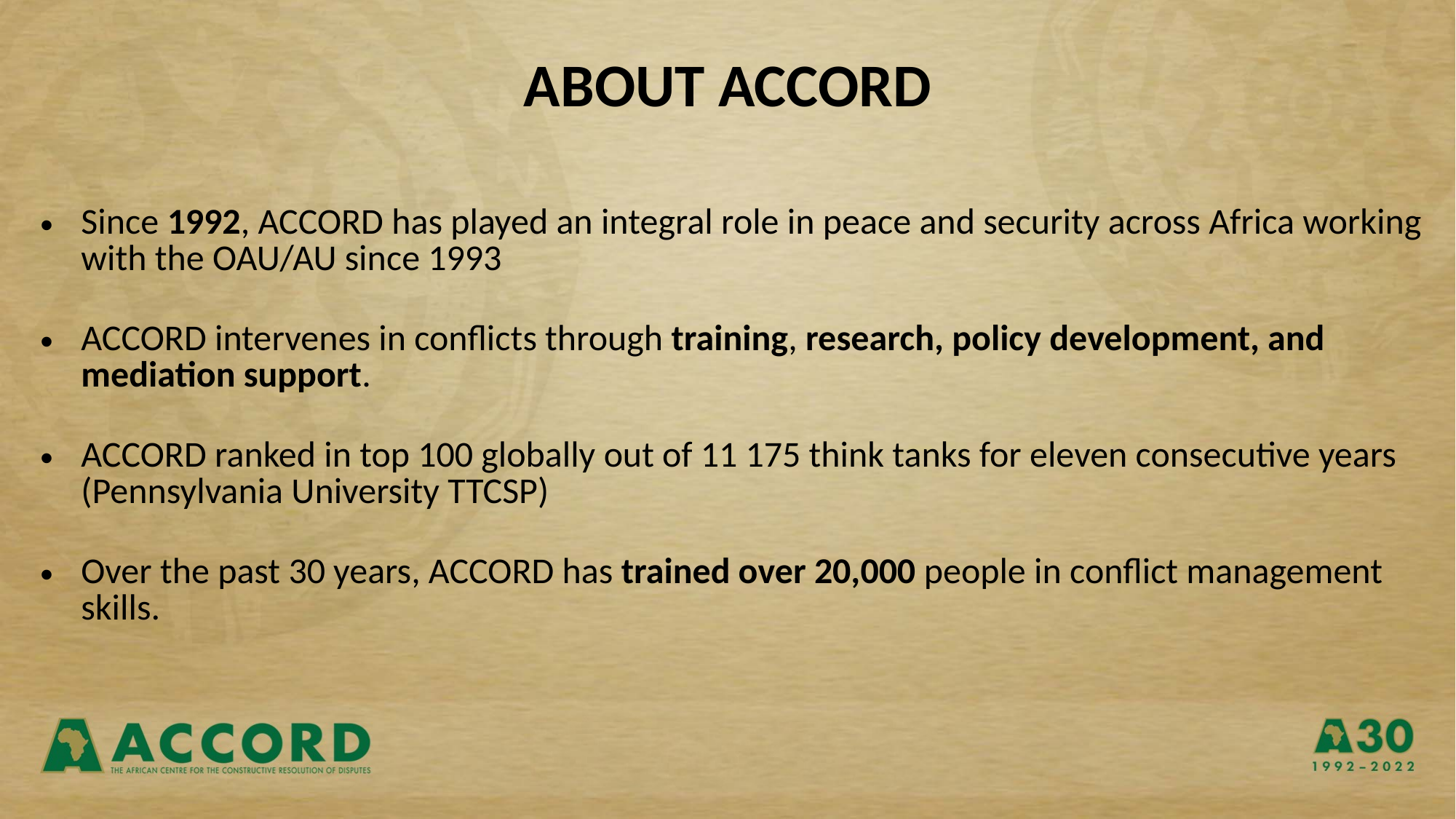

# About ACCORD

Since 1992, ACCORD has played an integral role in peace and security across Africa working with the OAU/AU since 1993
ACCORD intervenes in conflicts through training, research, policy development, and mediation support.
ACCORD ranked in top 100 globally out of 11 175 think tanks for eleven consecutive years (Pennsylvania University TTCSP)
Over the past 30 years, ACCORD has trained over 20,000 people in conflict management skills.